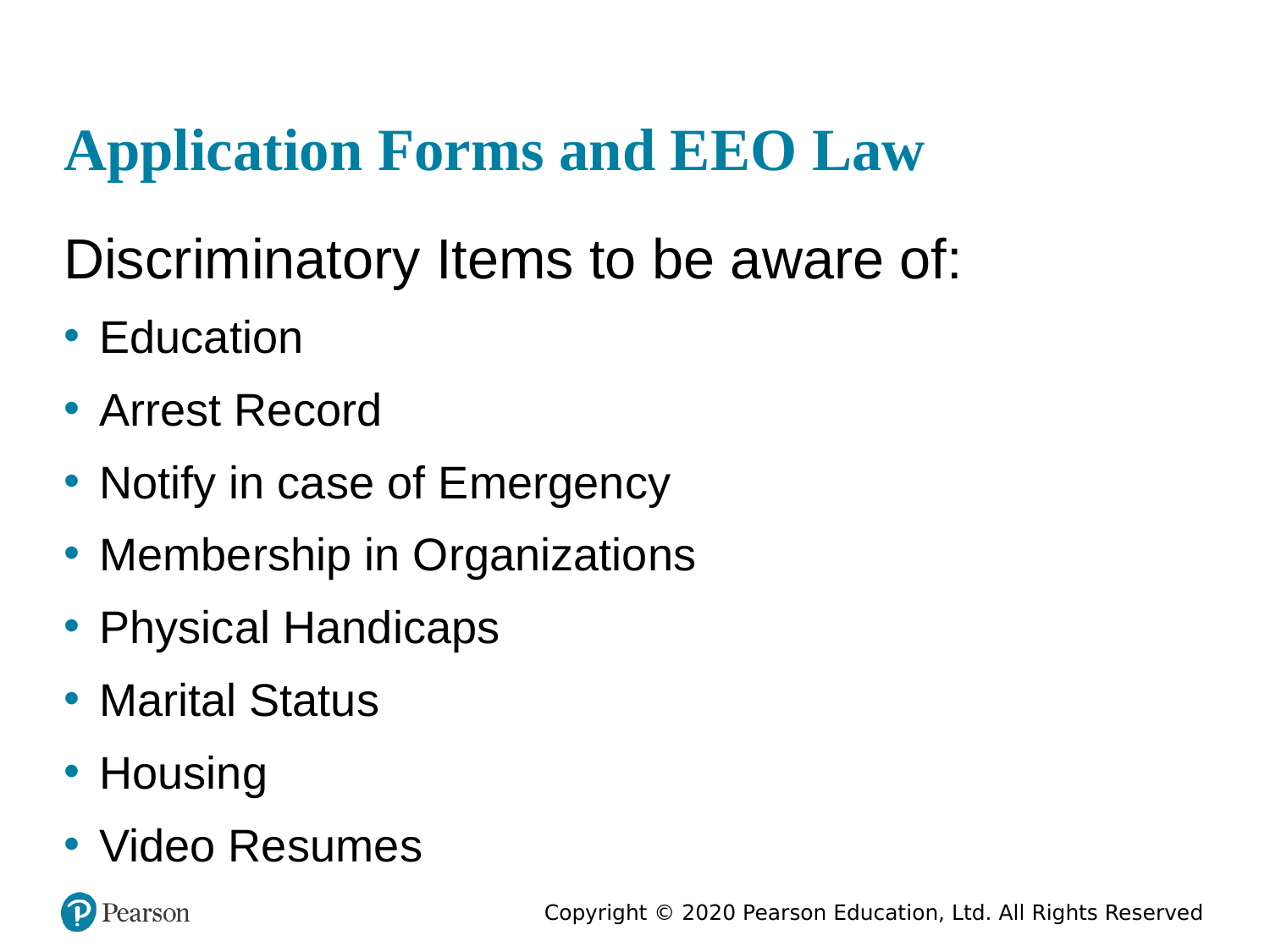

# Application Forms and EEO Law
Discriminatory Items to be aware of:
Education
Arrest Record
Notify in case of Emergency
Membership in Organizations
Physical Handicaps
Marital Status
Housing
Video Resumes